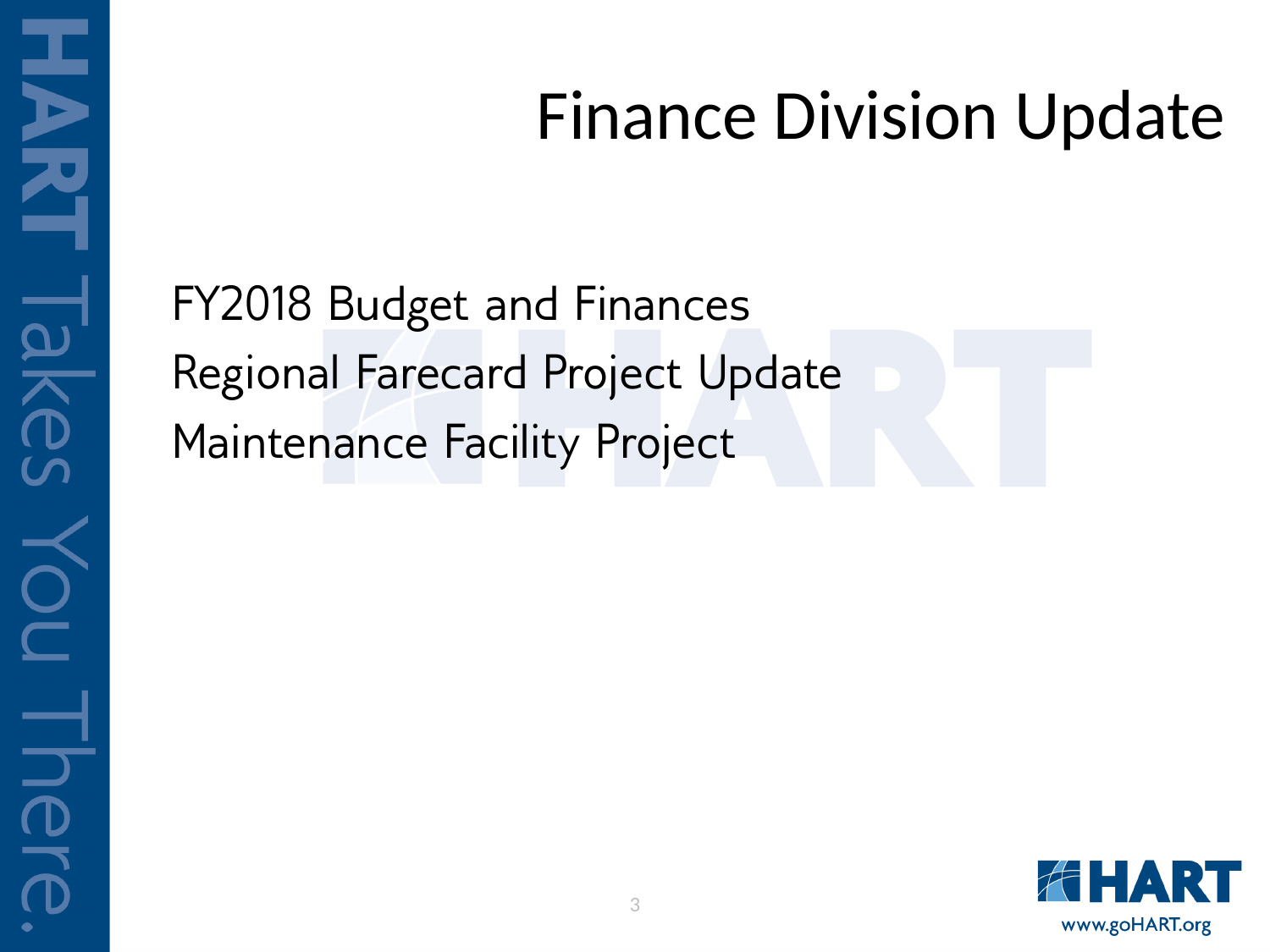

# Finance Division Update
FY2018 Budget and Finances
Regional Farecard Project Update
Maintenance Facility Project